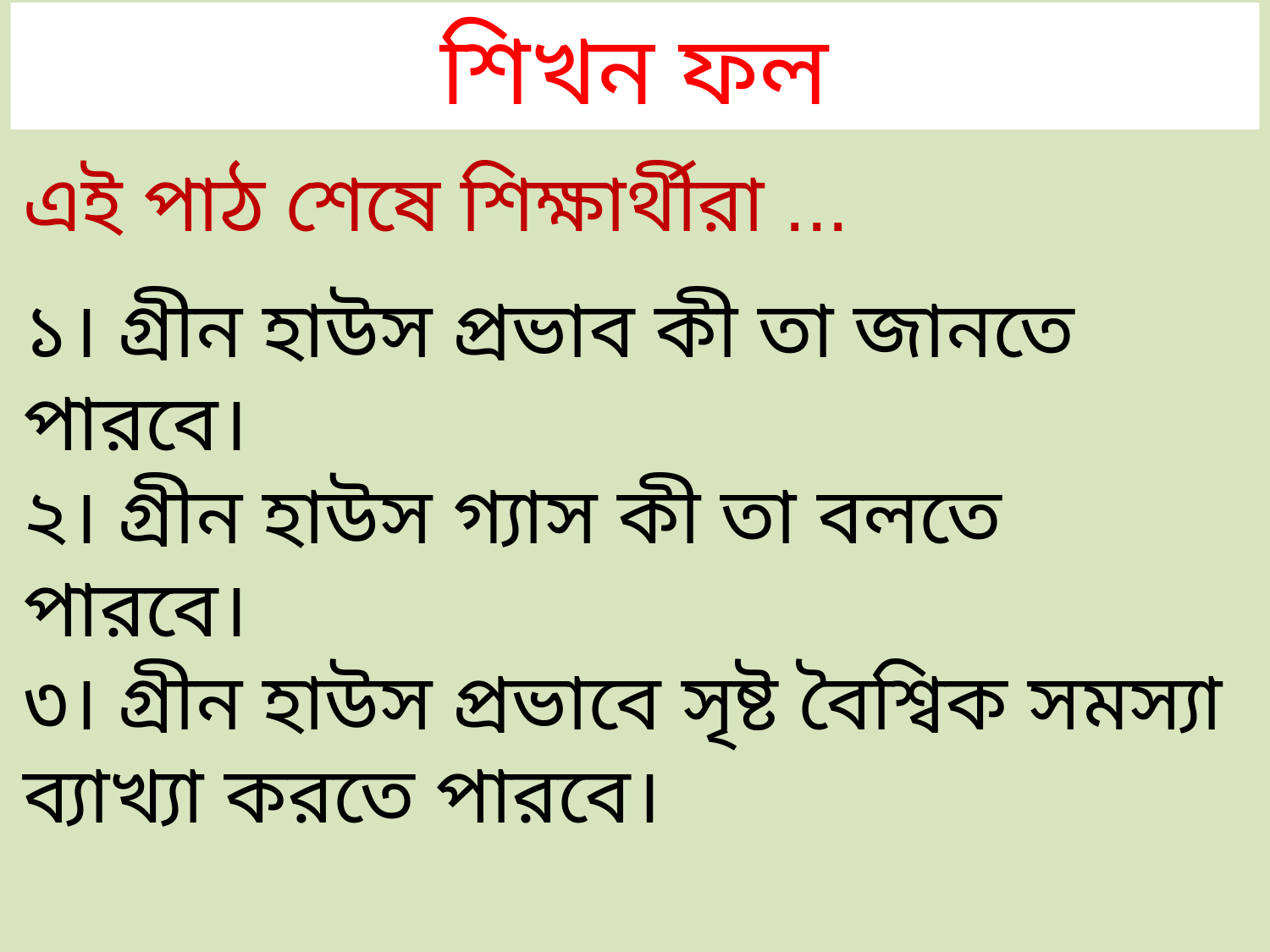

শিখন ফল
এই পাঠ শেষে শিক্ষার্থীরা ...
১। গ্রীন হাউস প্রভাব কী তা জানতে পারবে।
২। গ্রীন হাউস গ্যাস কী তা বলতে পারবে।
৩। গ্রীন হাউস প্রভাবে সৃষ্ট বৈশ্বিক সমস্যা ব্যাখ্যা করতে পারবে।